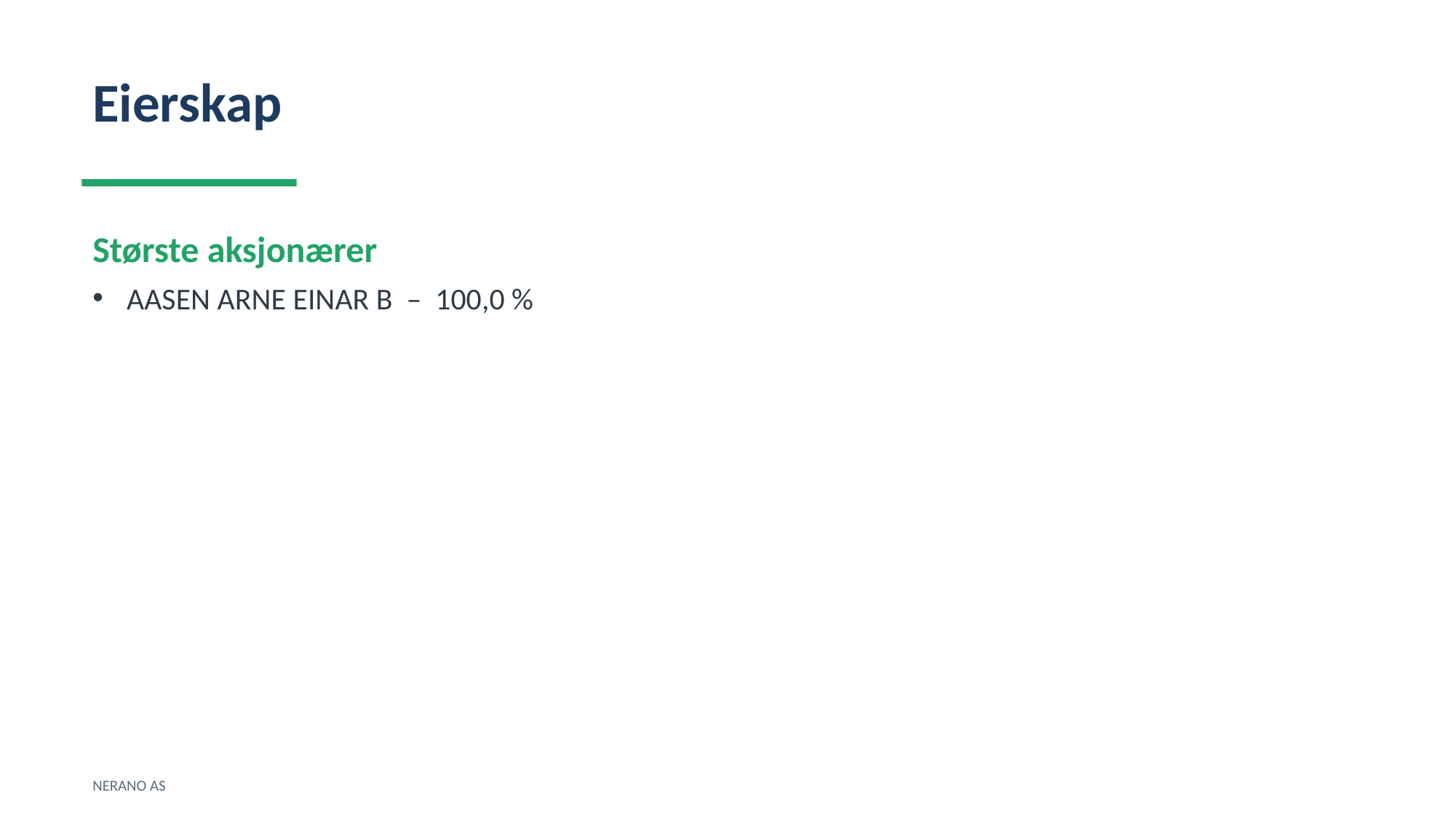

Eierskap

Største aksjonærer
AASEN ARNE EINAR B  –  100,0 %
NERANO AS